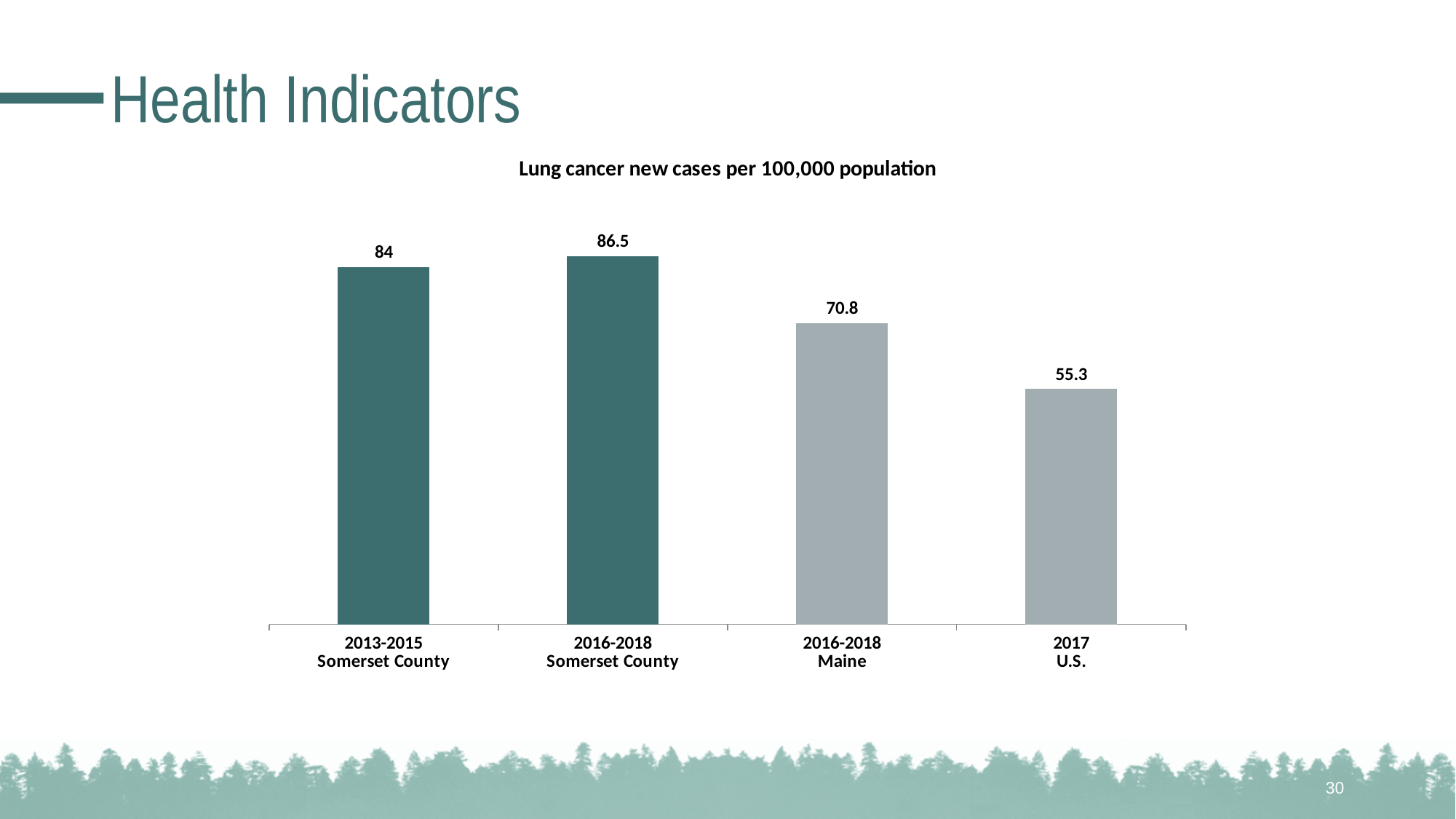

# Health Indicators

### Chart: Lung cancer new cases per 100,000 population

| Category | N/A |
|---|---|
| 2013-2015
Somerset County | 84.0 |
| 2016-2018
Somerset County | 86.5 |
| 2016-2018
Maine | 70.8 |
| 2017
U.S. | 55.3 |
30